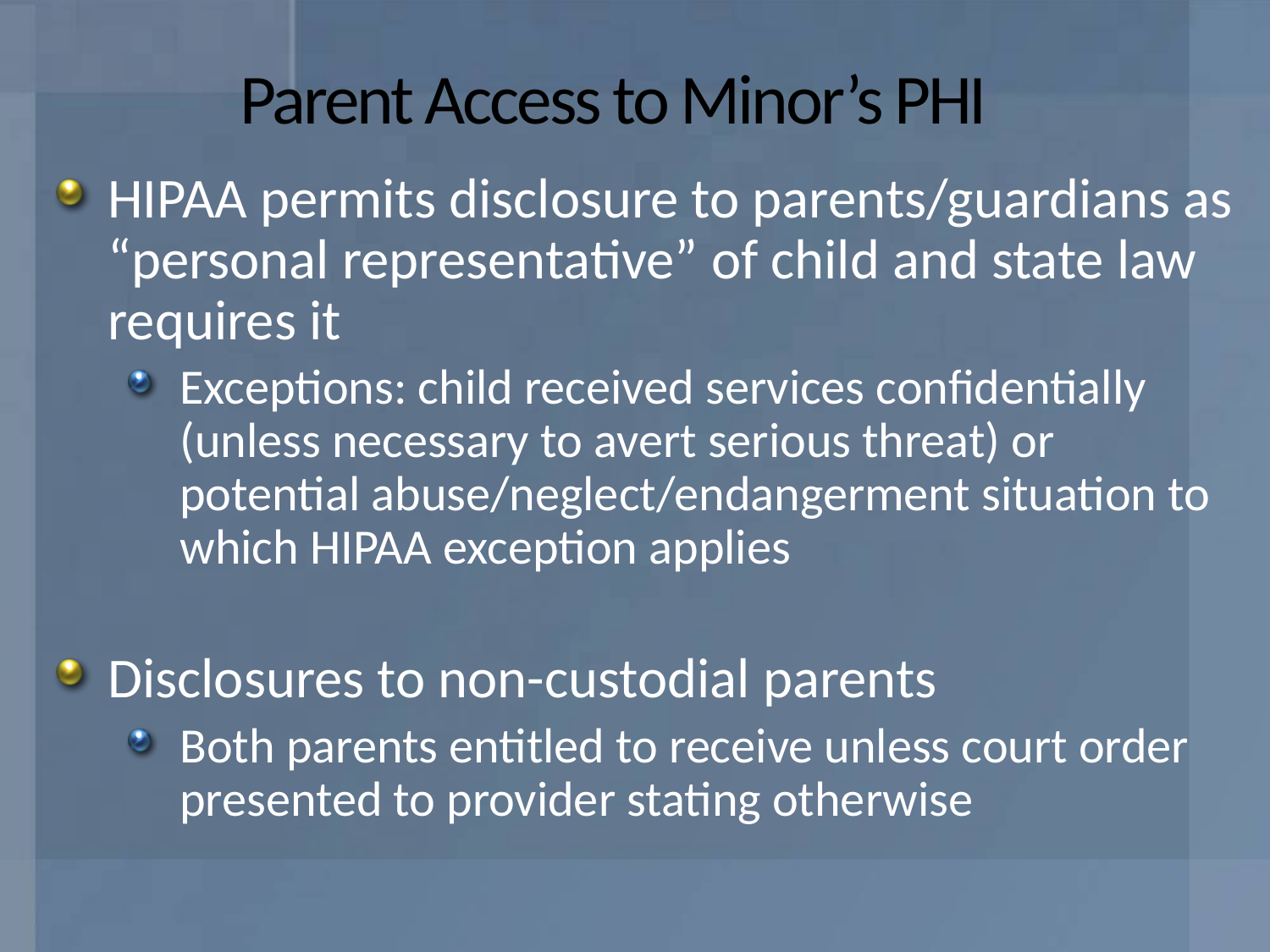

# Parent Access to Minor’s PHI
HIPAA permits disclosure to parents/guardians as “personal representative” of child and state law requires it
Exceptions: child received services confidentially (unless necessary to avert serious threat) or potential abuse/neglect/endangerment situation to which HIPAA exception applies

Disclosures to non-custodial parents
Both parents entitled to receive unless court order presented to provider stating otherwise